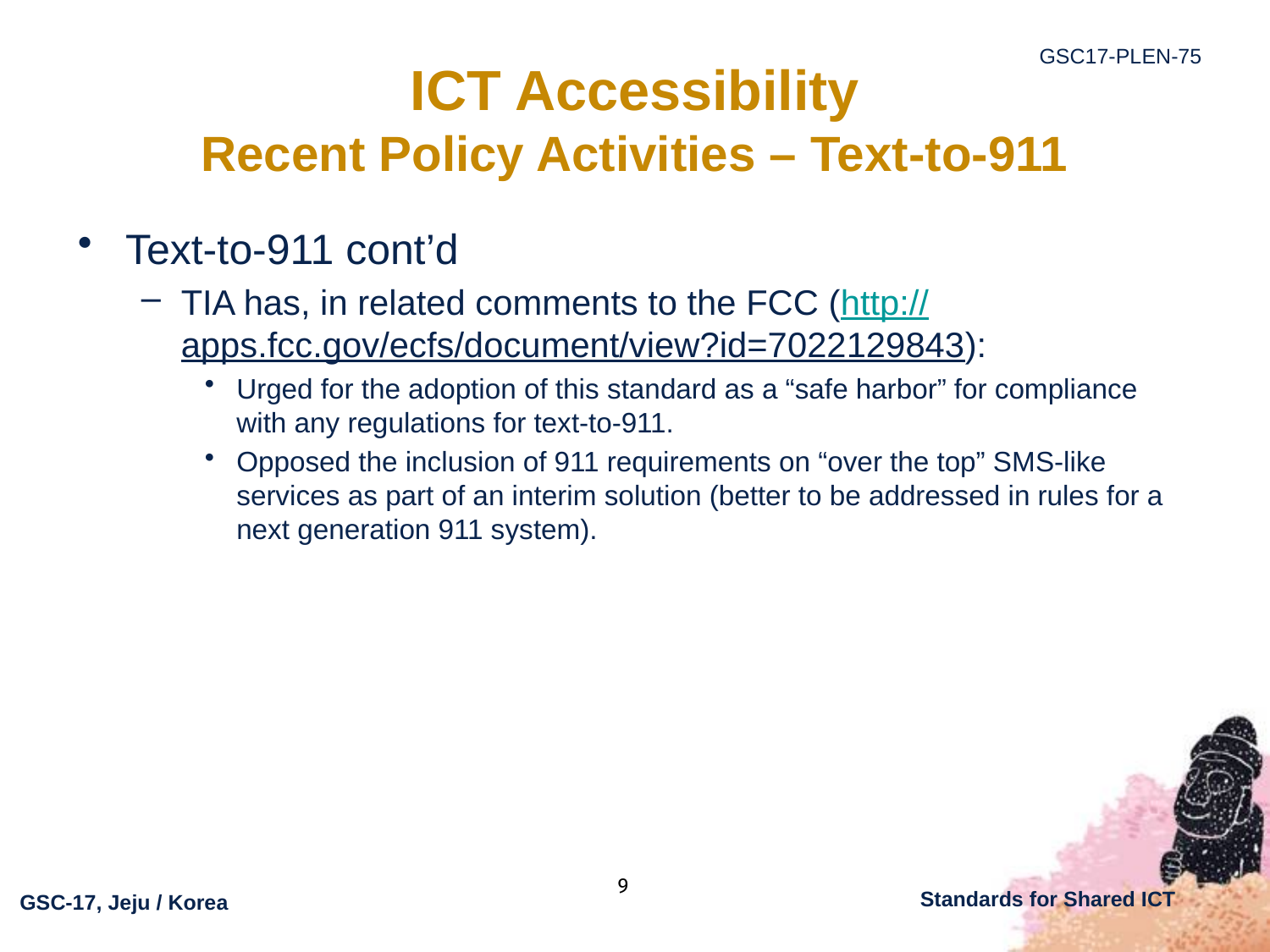

# ICT Accessibility Recent Policy Activities – Text-to-911
Text-to-911 cont’d
TIA has, in related comments to the FCC (http://apps.fcc.gov/ecfs/document/view?id=7022129843):
Urged for the adoption of this standard as a “safe harbor” for compliance with any regulations for text-to-911.
Opposed the inclusion of 911 requirements on “over the top” SMS-like services as part of an interim solution (better to be addressed in rules for a next generation 911 system).
9